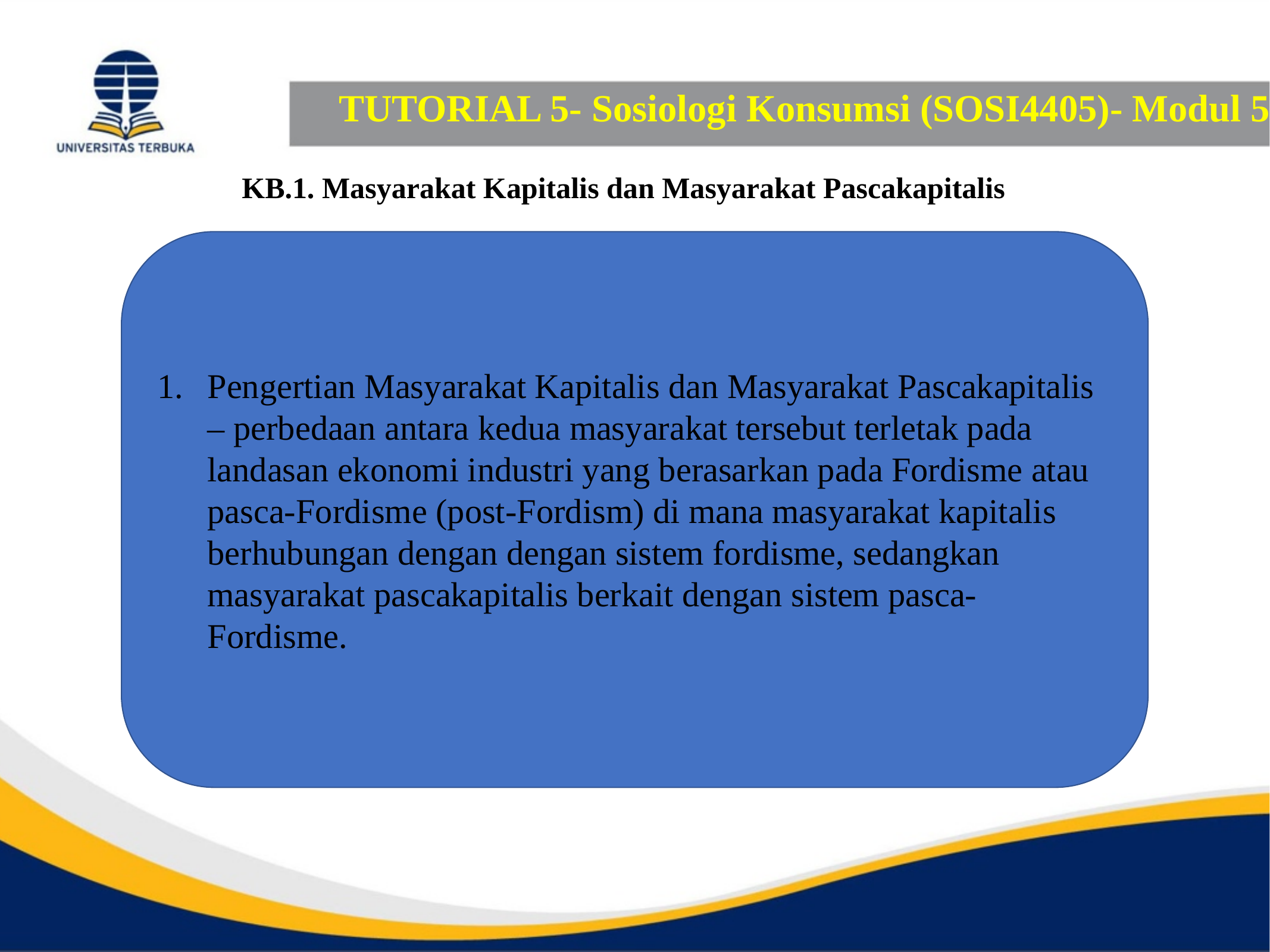

# TUTORIAL 5- Sosiologi Konsumsi (SOSI4405)- Modul 5
KB.1. Masyarakat Kapitalis dan Masyarakat Pascakapitalis
Pengertian Masyarakat Kapitalis dan Masyarakat Pascakapitalis – perbedaan antara kedua masyarakat tersebut terletak pada landasan ekonomi industri yang berasarkan pada Fordisme atau pasca-Fordisme (post-Fordism) di mana masyarakat kapitalis berhubungan dengan dengan sistem fordisme, sedangkan masyarakat pascakapitalis berkait dengan sistem pasca-Fordisme.